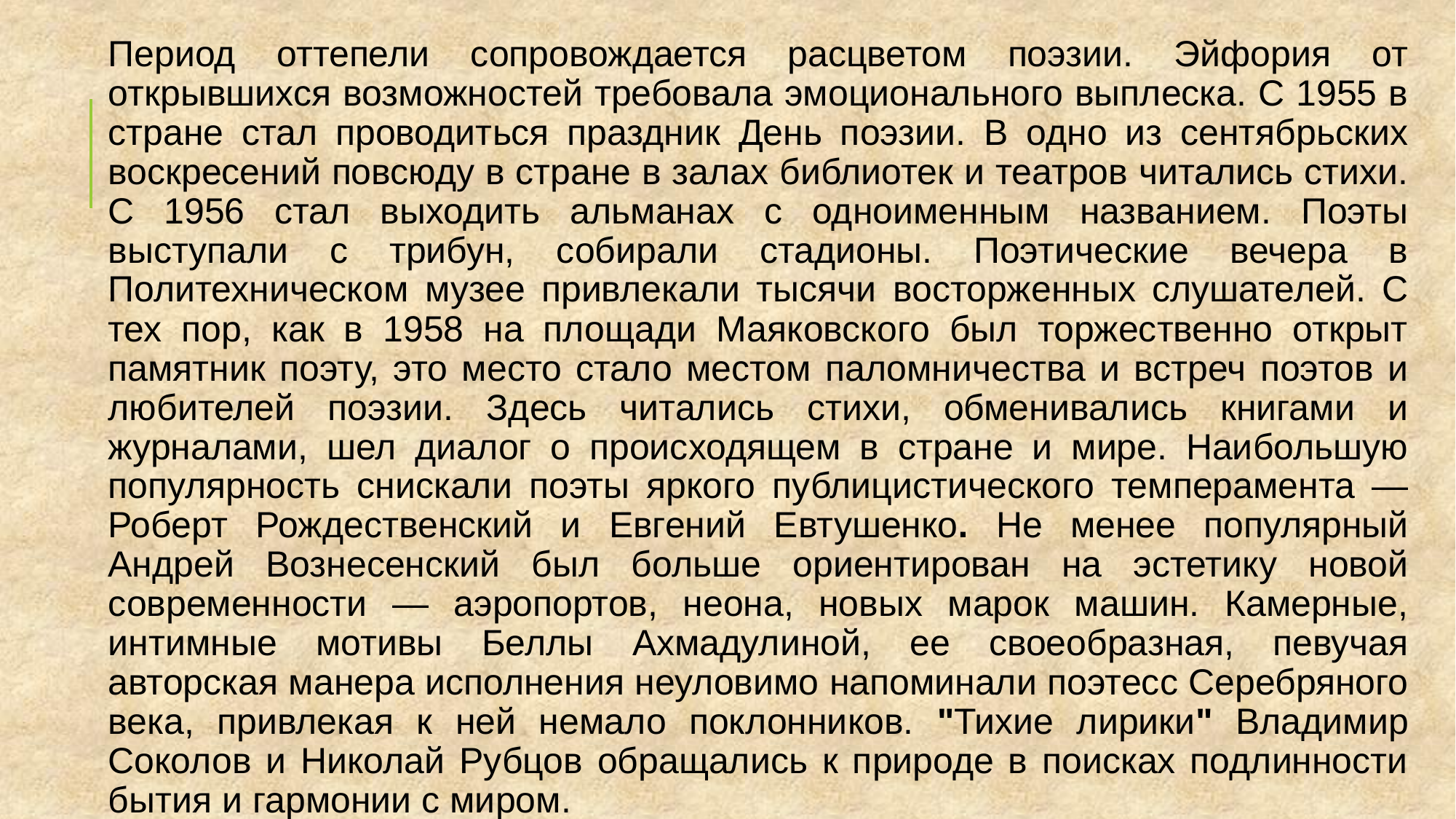

Период оттепели сопровождается расцветом поэзии. Эйфория от открывшихся возможностей требовала эмоционального выплеска. С 1955 в стране стал проводиться праздник День поэзии. В одно из сентябрьских воскресений повсюду в стране в залах библиотек и театров читались стихи. С 1956 стал выходить альманах с одноименным названием. Поэты выступали с трибун, собирали стадионы. Поэтические вечера в Политехническом музее привлекали тысячи восторженных слушателей. С тех пор, как в 1958 на площади Маяковского был торжественно открыт памятник поэту, это место стало местом паломничества и встреч поэтов и любителей поэзии. Здесь читались стихи, обменивались книгами и журналами, шел диалог о происходящем в стране и мире. Наибольшую популярность снискали поэты яркого публицистического темперамента — Роберт Рождественский и Евгений Евтушенко. Не менее популярный Андрей Вознесенский был больше ориентирован на эстетику новой современности — аэропортов, неона, новых марок машин. Камерные, интимные мотивы Беллы Ахмадулиной, ее своеобразная, певучая авторская манера исполнения неуловимо напоминали поэтесс Серебряного века, привлекая к ней немало поклонников. "Тихие лирики" Владимир Соколов и Николай Рубцов обращались к природе в поисках подлинности бытия и гармонии с миром.